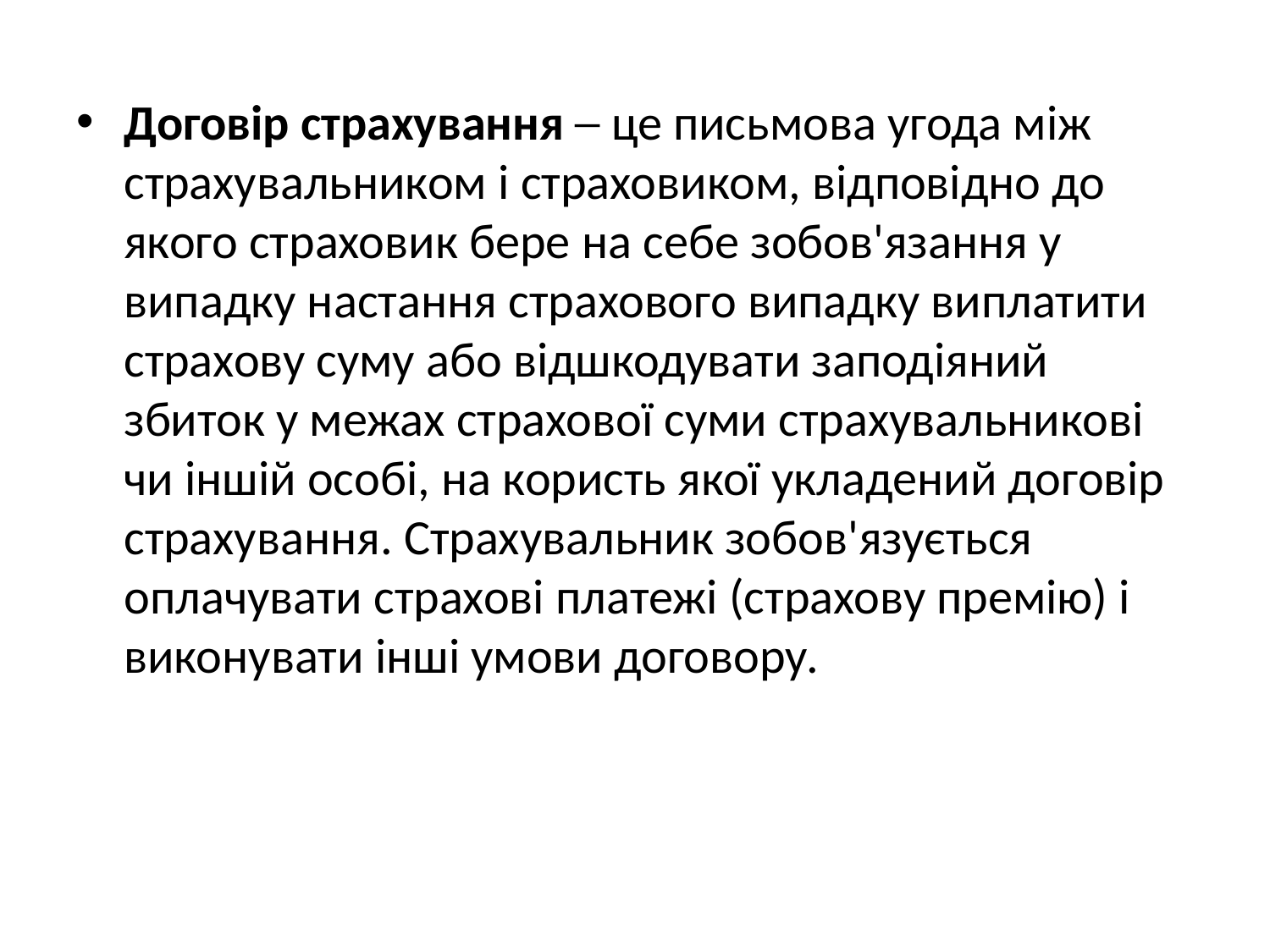

Договір страхування ─ це письмова угода між страхувальником і страховиком, відповідно до якого страховик бере на себе зобов'язання у випадку настання страхового випадку виплатити страхову суму або відшкодувати заподіяний збиток у межах страхової суми страхувальникові чи іншій особі, на користь якої укладений договір страхування. Страхувальник зобов'язується оплачувати страхові платежі (страхову премію) і виконувати інші умови договору.